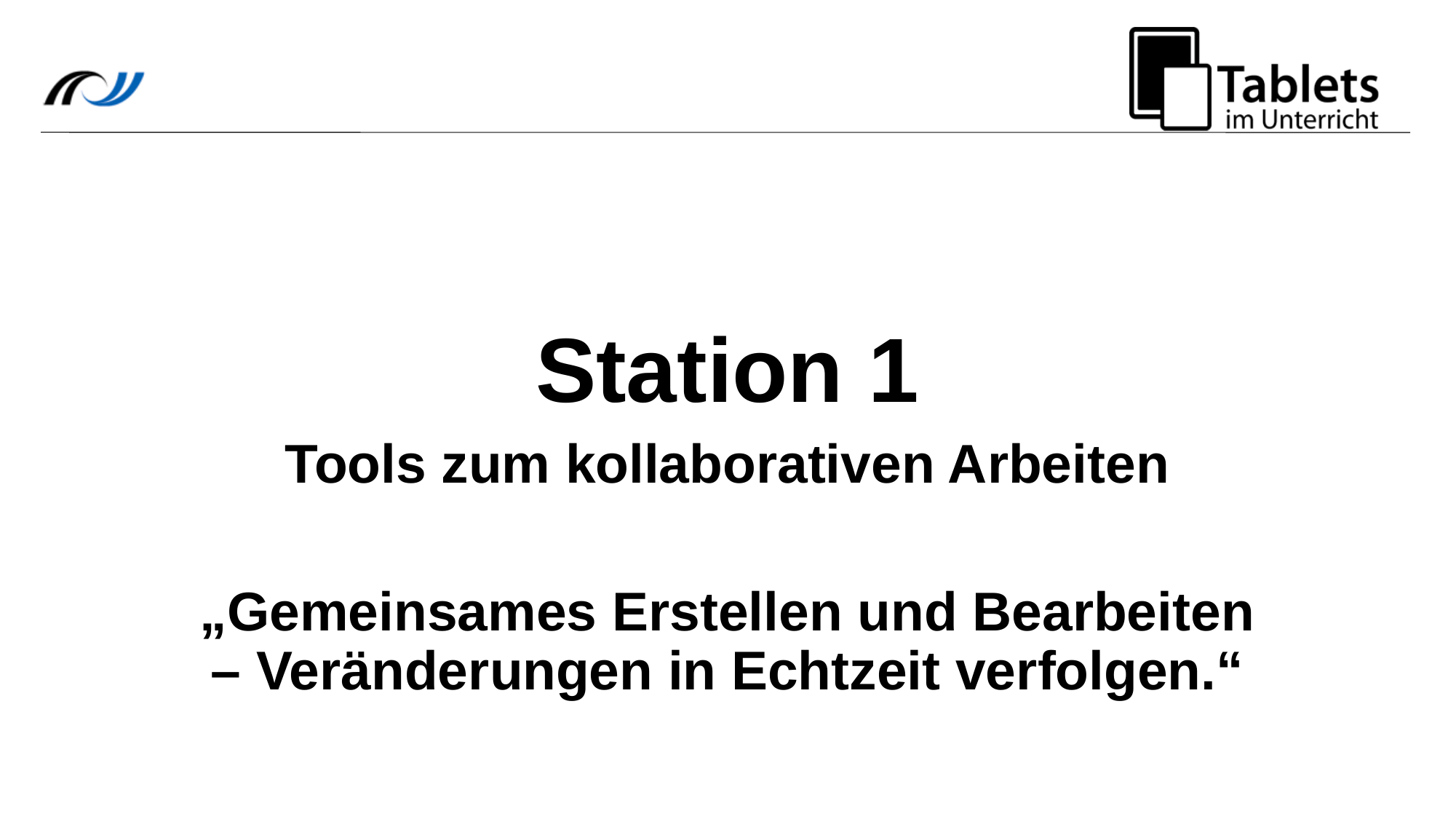

Station 1
Tools zum kollaborativen Arbeiten

„Gemeinsames Erstellen und Bearbeiten – Veränderungen in Echtzeit verfolgen.“